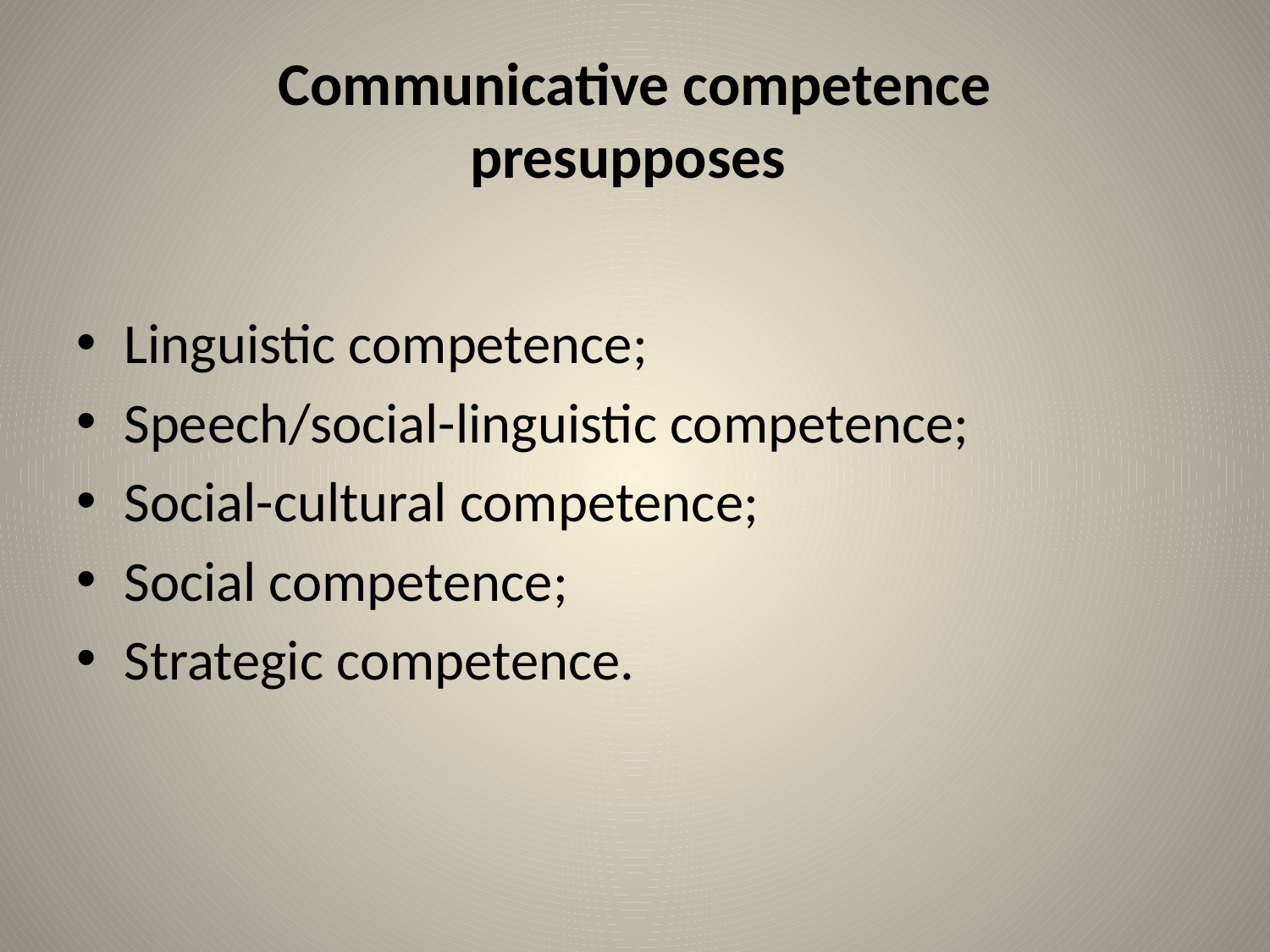

# Communicative competence presupposes

Linguistic competence;
Speech/social-linguistic competence;
Social-cultural competence;
Social competence;
Strategic competence.